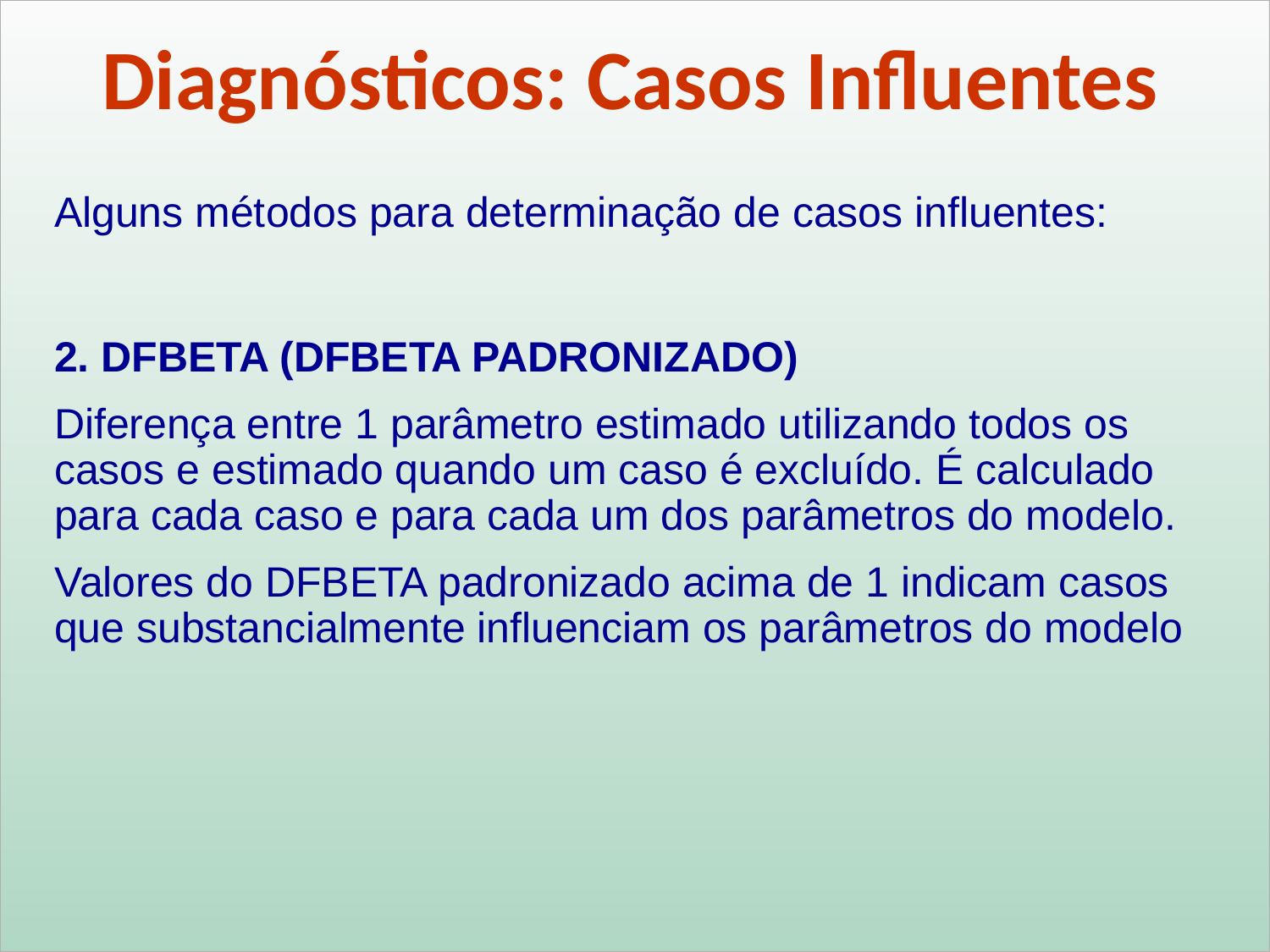

Diagnósticos: Casos Influentes
Alguns métodos para determinação de casos influentes:

2. DFBETA (DFBETA PADRONIZADO)
Diferença entre 1 parâmetro estimado utilizando todos os casos e estimado quando um caso é excluído. É calculado para cada caso e para cada um dos parâmetros do modelo.
Valores do DFBETA padronizado acima de 1 indicam casos que substancialmente influenciam os parâmetros do modelo